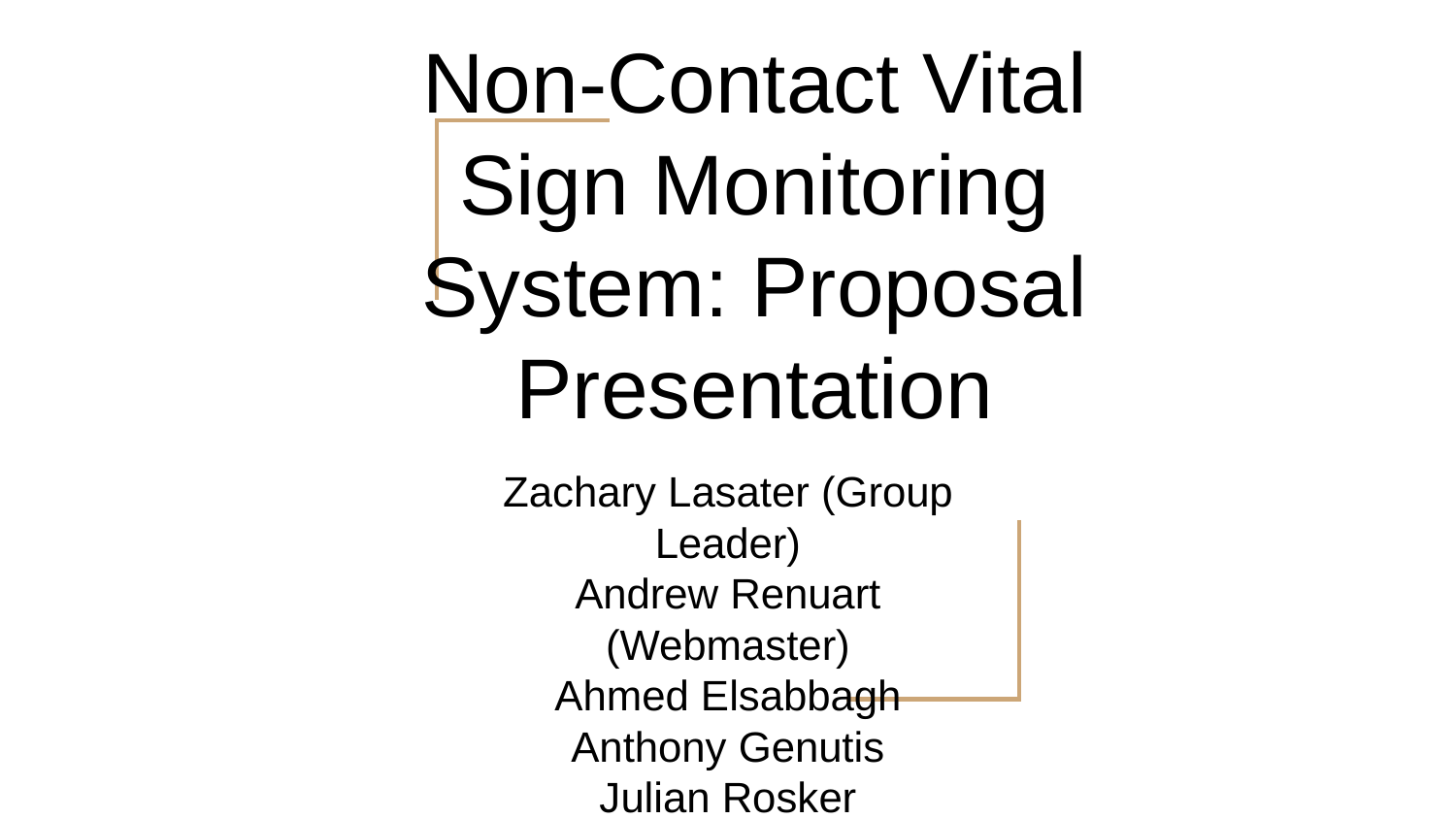

# Non-Contact Vital Sign Monitoring System: Proposal Presentation
Zachary Lasater (Group Leader)
Andrew Renuart (Webmaster)
Ahmed Elsabbagh
Anthony Genutis
Julian Rosker